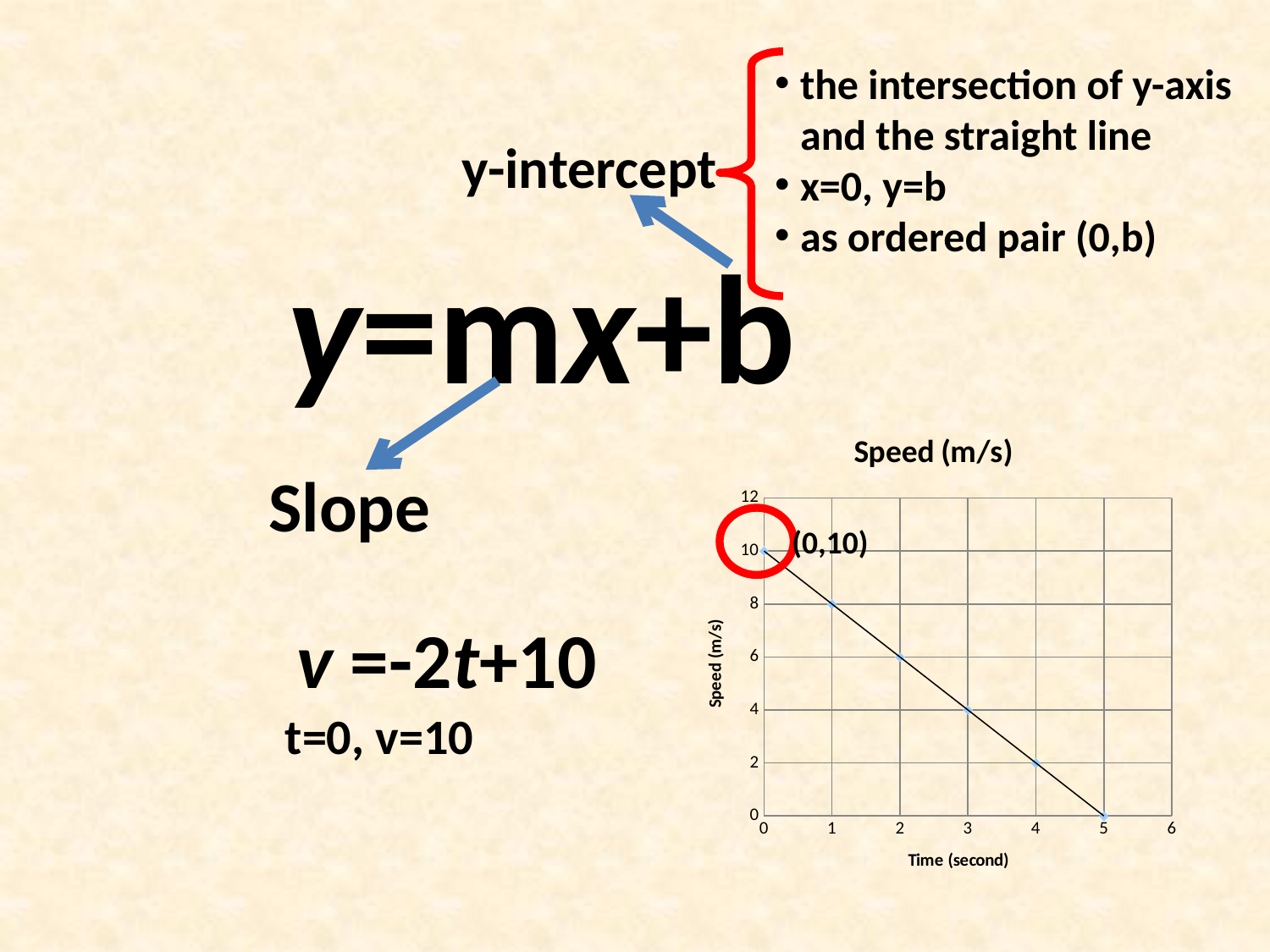

the intersection of y-axis and the straight line
x=0, y=b
as ordered pair (0,b)

y-intercept
y=mx+b

### Chart: Speed (m/s)

| Category | v |
|---|---|
Slope

(0,10)
v =-2t+10
t=0, v=10